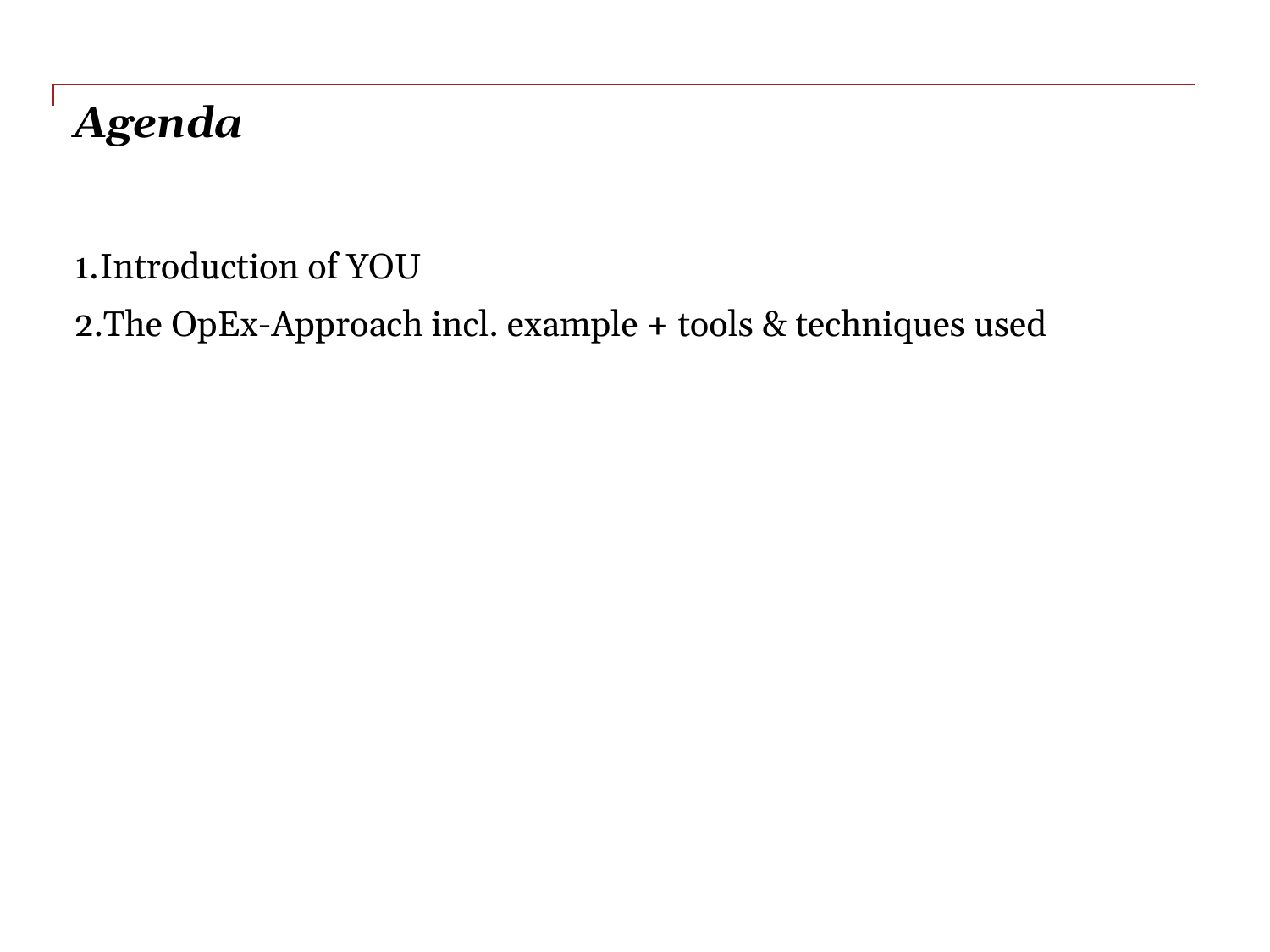

# Agenda
  –
Introduction of YOU
The OpEx-Approach incl. example + tools & techniques used

OpEx Project - Live Example •